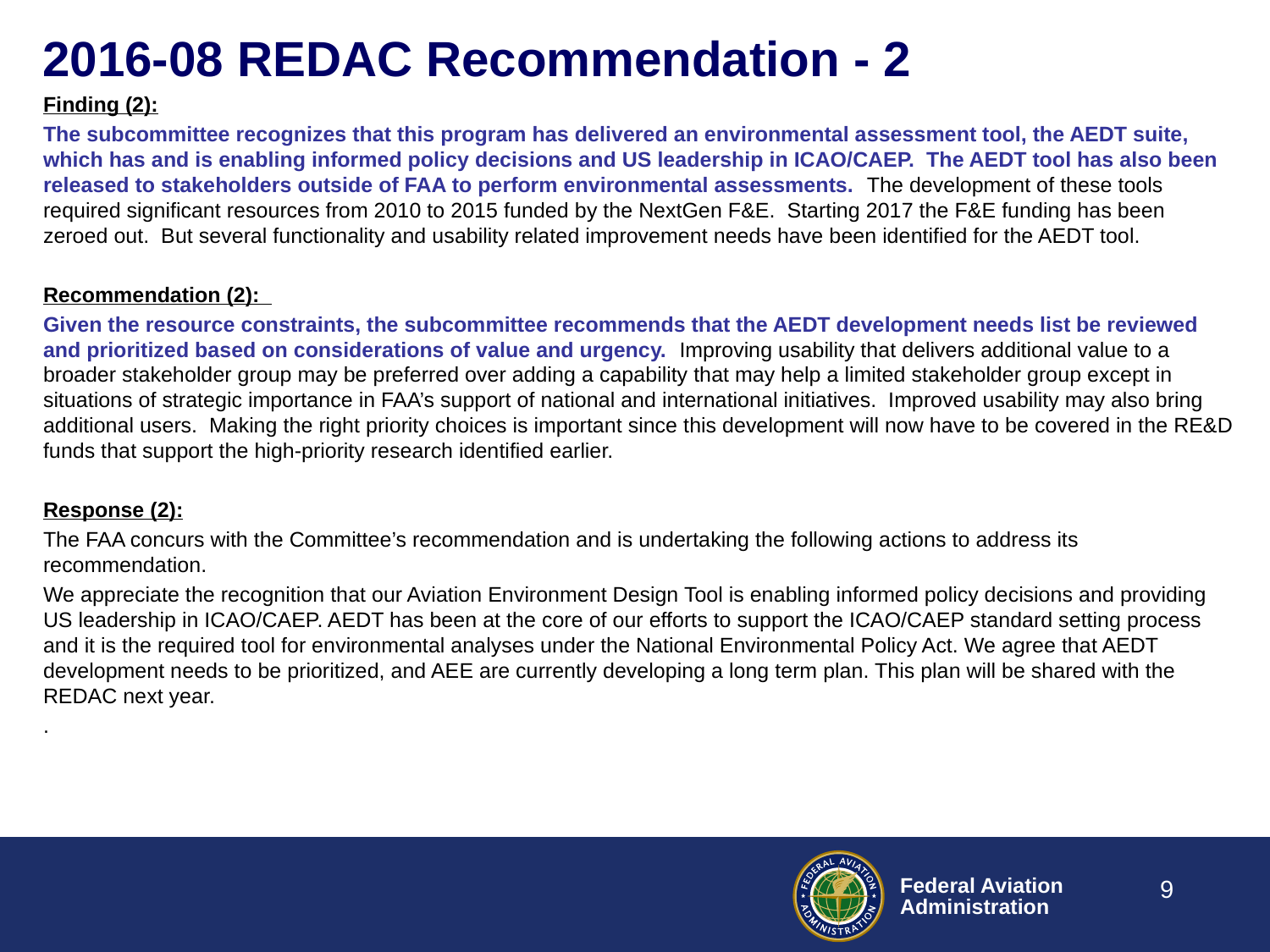

# 2016-08 REDAC Recommendation - 2
Finding (2):
The subcommittee recognizes that this program has delivered an environmental assessment tool, the AEDT suite, which has and is enabling informed policy decisions and US leadership in ICAO/CAEP.  The AEDT tool has also been released to stakeholders outside of FAA to perform environmental assessments.  The development of these tools required significant resources from 2010 to 2015 funded by the NextGen F&E.  Starting 2017 the F&E funding has been zeroed out.  But several functionality and usability related improvement needs have been identified for the AEDT tool.

Recommendation (2):
Given the resource constraints, the subcommittee recommends that the AEDT development needs list be reviewed and prioritized based on considerations of value and urgency.  Improving usability that delivers additional value to a broader stakeholder group may be preferred over adding a capability that may help a limited stakeholder group except in situations of strategic importance in FAA’s support of national and international initiatives.  Improved usability may also bring additional users.  Making the right priority choices is important since this development will now have to be covered in the RE&D funds that support the high-priority research identified earlier.

Response (2):
The FAA concurs with the Committee’s recommendation and is undertaking the following actions to address its recommendation.
We appreciate the recognition that our Aviation Environment Design Tool is enabling informed policy decisions and providing US leadership in ICAO/CAEP. AEDT has been at the core of our efforts to support the ICAO/CAEP standard setting process and it is the required tool for environmental analyses under the National Environmental Policy Act. We agree that AEDT development needs to be prioritized, and AEE are currently developing a long term plan. This plan will be shared with the REDAC next year.
.

9